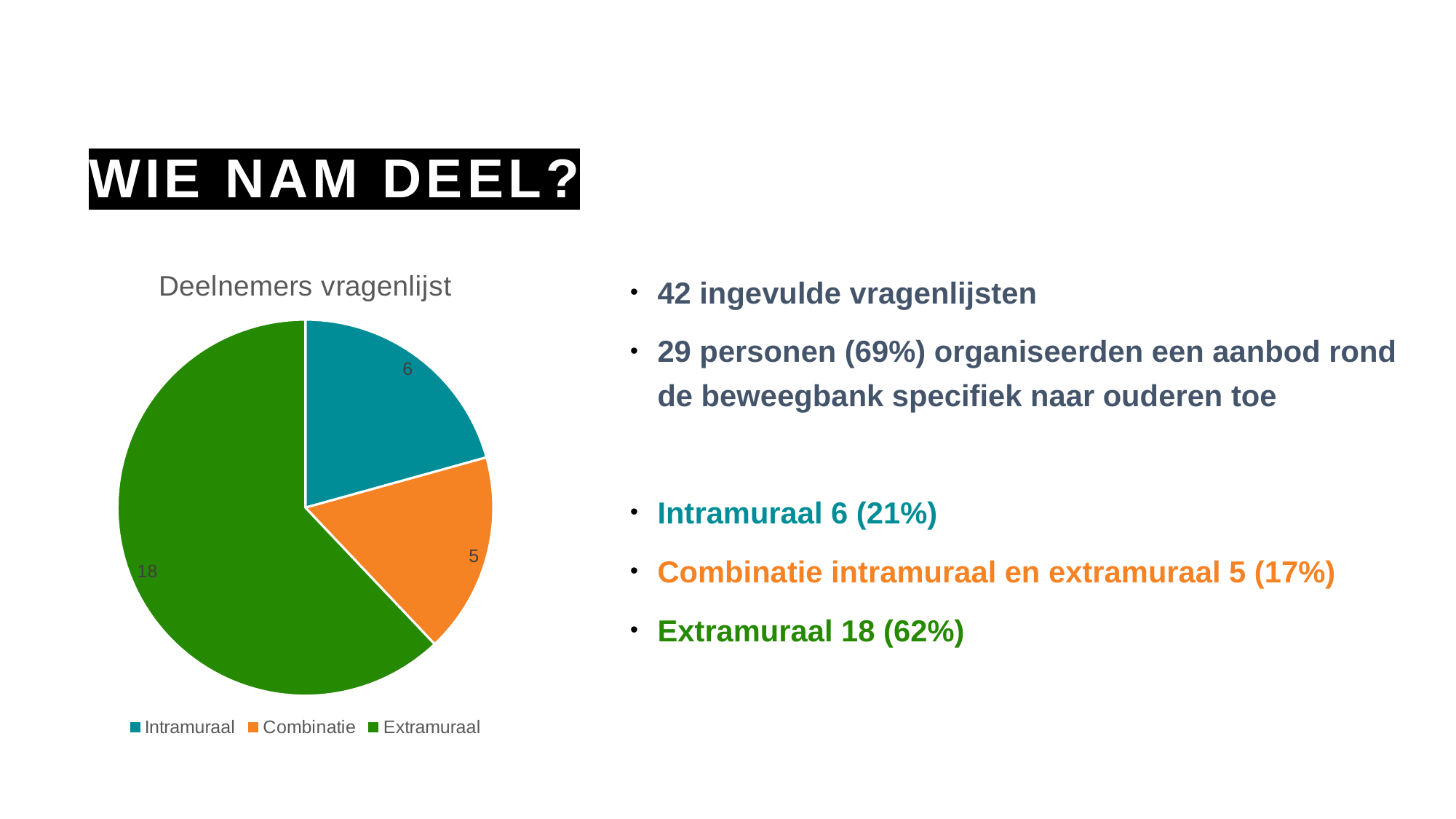

# WIE nam deel?

### Chart:

| Category | Deelnemers vragenlijst |
|---|---|
| Intramuraal | 6.0 |
| Combinatie | 5.0 |
| Extramuraal | 18.0 |
42 ingevulde vragenlijsten
29 personen (69%) organiseerden een aanbod rond de beweegbank specifiek naar ouderen toe

Intramuraal 6 (21%)
Combinatie intramuraal en extramuraal 5 (17%)
Extramuraal 18 (62%)